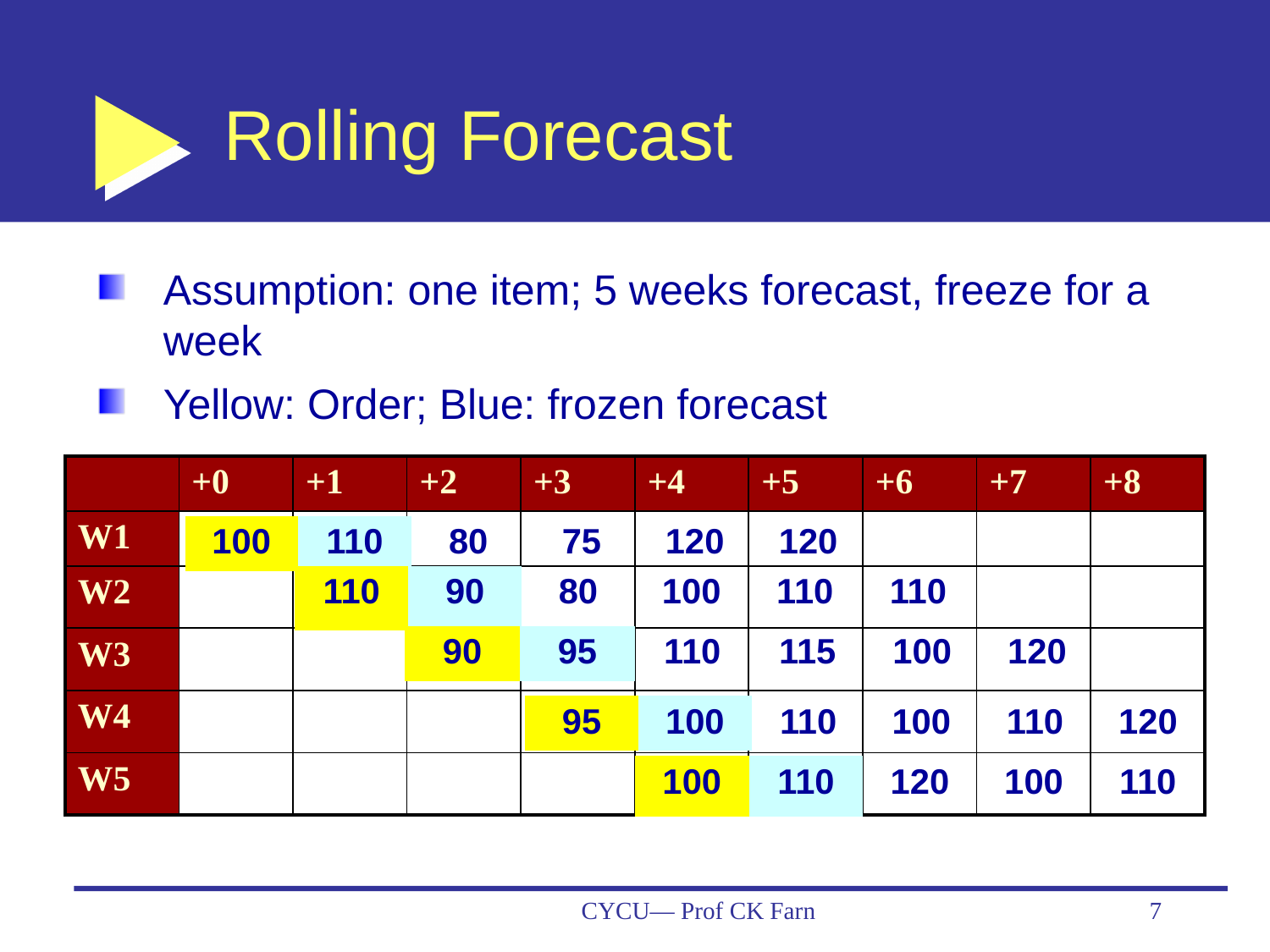

# Rolling Forecast
Assumption: one item; 5 weeks forecast, freeze for a week
Yellow: Order; Blue: frozen forecast
|  | +0 | +1 | +2 | +3 | +4 | +5 | +6 | +7 | +8 |
| --- | --- | --- | --- | --- | --- | --- | --- | --- | --- |
| W1 |  |  |  |  |  |  |  |  |  |
| W2 |  |  |  |  |  |  |  |  |  |
| W3 |  |  |  |  |  |  |  |  |  |
| W4 |  |  |  |  |  |  |  |  |  |
| W5 |  |  |  |  |  |  |  |  |  |
| 100 | 110 | 80 | 75 | 120 | 120 |
| --- | --- | --- | --- | --- | --- |
| 110 | 90 | 80 | 100 | 110 | 110 |
| --- | --- | --- | --- | --- | --- |
| 90 | 95 | 110 | 115 | 100 | 120 |
| --- | --- | --- | --- | --- | --- |
| 95 | 100 | 110 | 100 | 110 | 120 |
| --- | --- | --- | --- | --- | --- |
| 100 | 110 | 120 | 100 | 110 |
| --- | --- | --- | --- | --- |
CYCU— Prof CK Farn
7